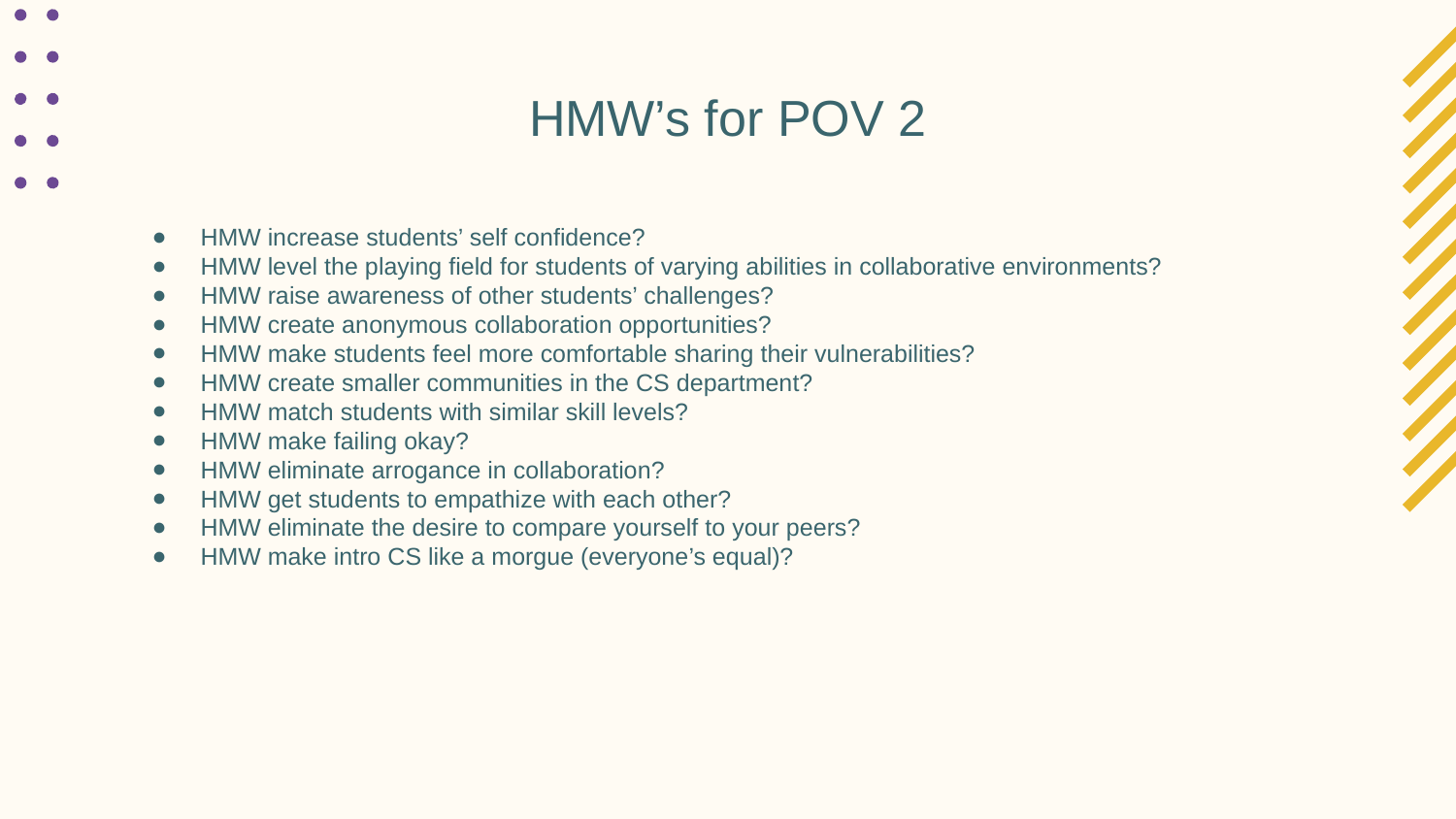

# HMW’s for POV 2
HMW increase students’ self confidence?
HMW level the playing field for students of varying abilities in collaborative environments?
HMW raise awareness of other students’ challenges?
HMW create anonymous collaboration opportunities?
HMW make students feel more comfortable sharing their vulnerabilities?
HMW create smaller communities in the CS department?
HMW match students with similar skill levels?
HMW make failing okay?
HMW eliminate arrogance in collaboration?
HMW get students to empathize with each other?
HMW eliminate the desire to compare yourself to your peers?
HMW make intro CS like a morgue (everyone’s equal)?